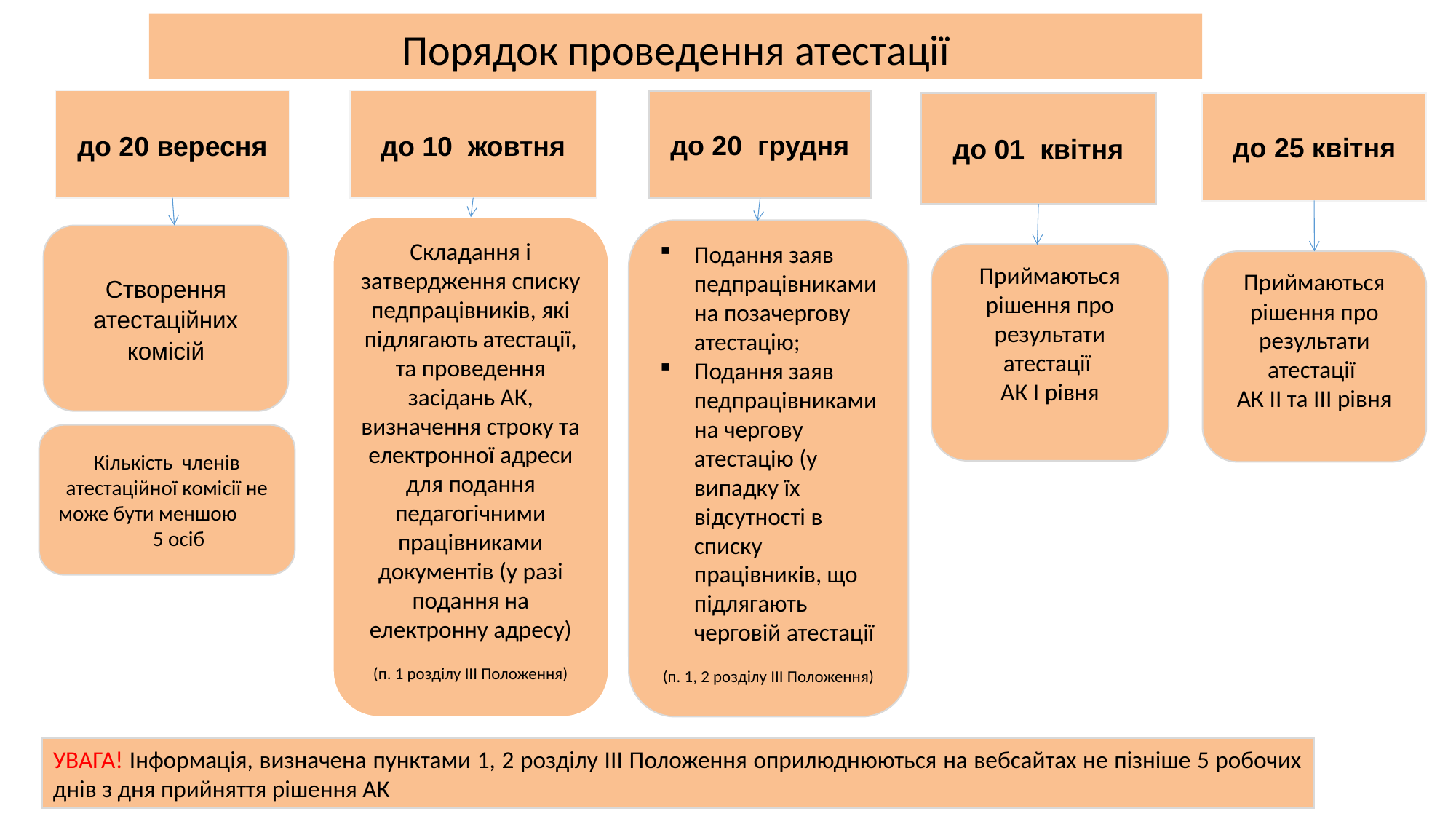

Порядок проведення атестації
до 20 вересня
до 10  жовтня
до 20  грудня
до 01  квітня
до 25 квітня
Складання і затвердження списку педпрацівників, які підлягають атестації, та проведення засідань АК, визначення строку та електронної адреси для подання педагогічними працівниками документів (у разі подання на електронну адресу)

(п. 1 розділу ІІІ Положення)
Подання заяв педпрацівниками на позачергову атестацію;
Подання заяв педпрацівниками на чергову атестацію (у випадку їх відсутності в списку працівників, що підлягають черговій атестації

(п. 1, 2 розділу ІІІ Положення)

Створення атестаційних комісій
Приймаються рішення про результати атестації
АК І рівня
Приймаються рішення про результати атестації
АК ІІ та ІІІ рівня
Кількість  членів атестаційної комісії не може бути меншою              5 осіб
УВАГА! Інформація, визначена пунктами 1, 2 розділу ІІІ Положення оприлюднюються на вебсайтах не пізніше 5 робочих днів з дня прийняття рішення АК